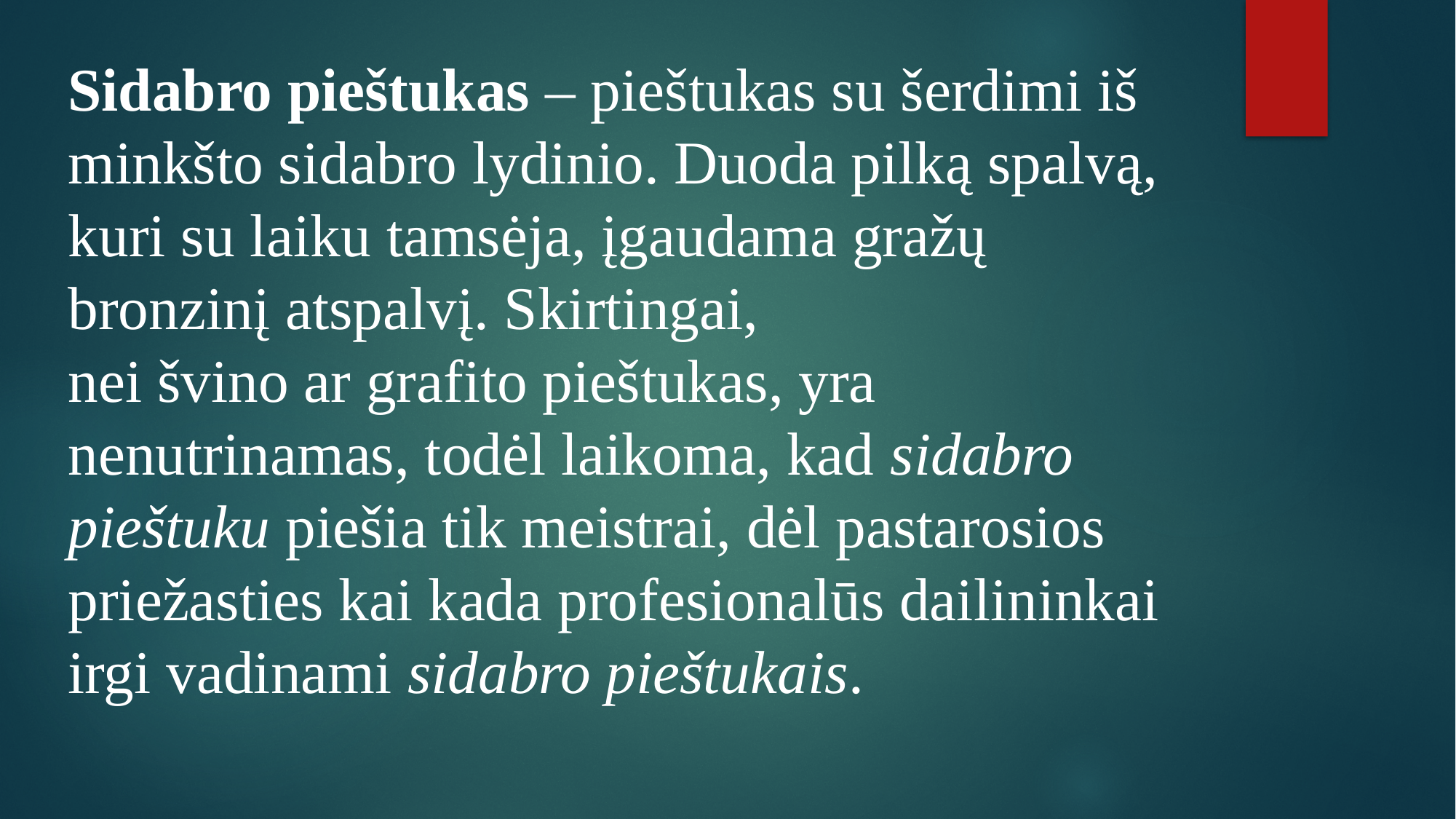

Sidabro pieštukas – pieštukas su šerdimi iš minkšto sidabro lydinio. Duoda pilką spalvą, kuri su laiku tamsėja, įgaudama gražų bronzinį atspalvį. Skirtingai, nei švino ar grafito pieštukas, yra nenutrinamas, todėl laikoma, kad sidabro pieštuku piešia tik meistrai, dėl pastarosios priežasties kai kada profesionalūs dailininkai irgi vadinami sidabro pieštukais.